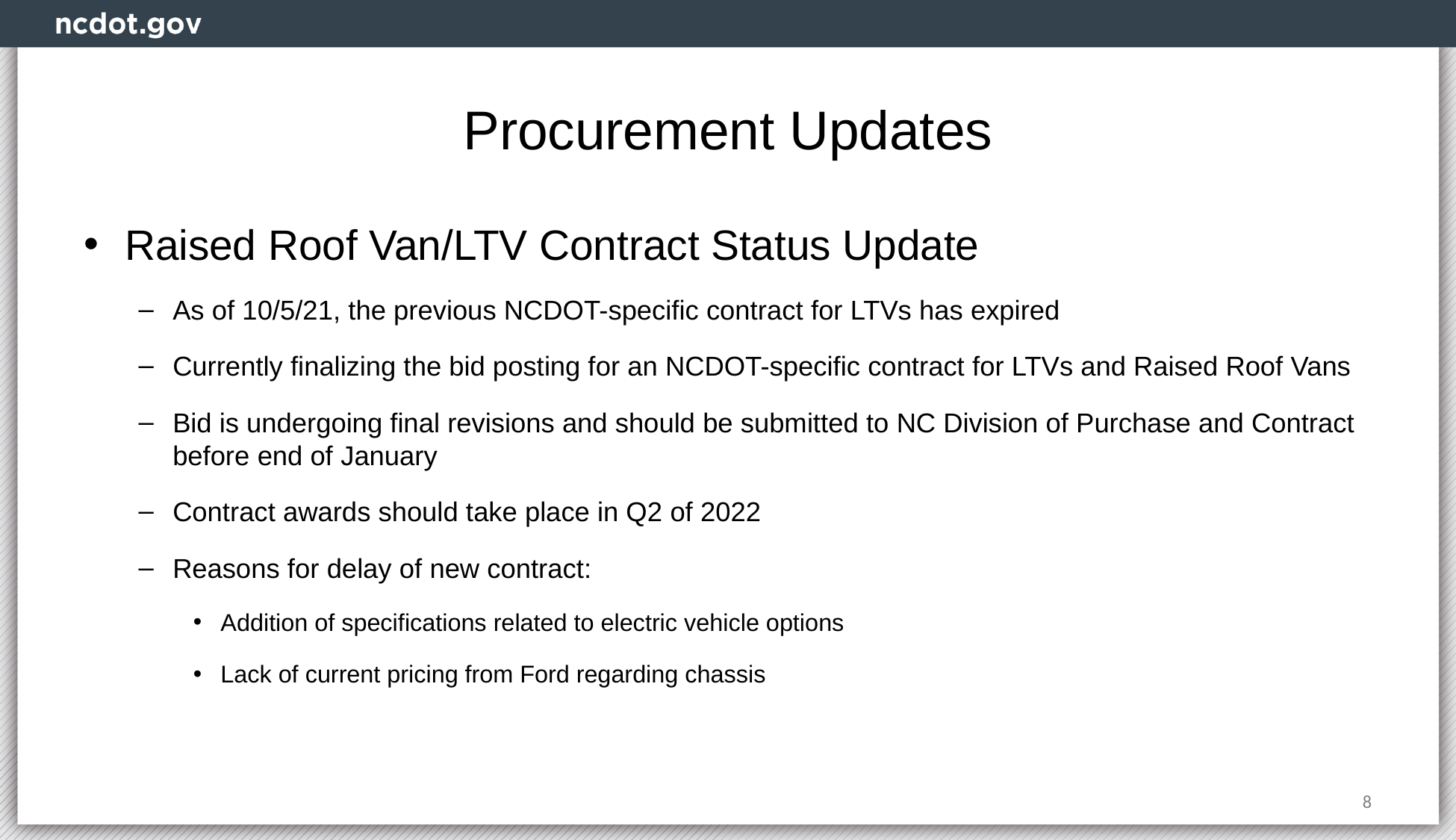

# Procurement Updates
Raised Roof Van/LTV Contract Status Update
As of 10/5/21, the previous NCDOT-specific contract for LTVs has expired
Currently finalizing the bid posting for an NCDOT-specific contract for LTVs and Raised Roof Vans
Bid is undergoing final revisions and should be submitted to NC Division of Purchase and Contract before end of January
Contract awards should take place in Q2 of 2022
Reasons for delay of new contract:
Addition of specifications related to electric vehicle options
Lack of current pricing from Ford regarding chassis

8